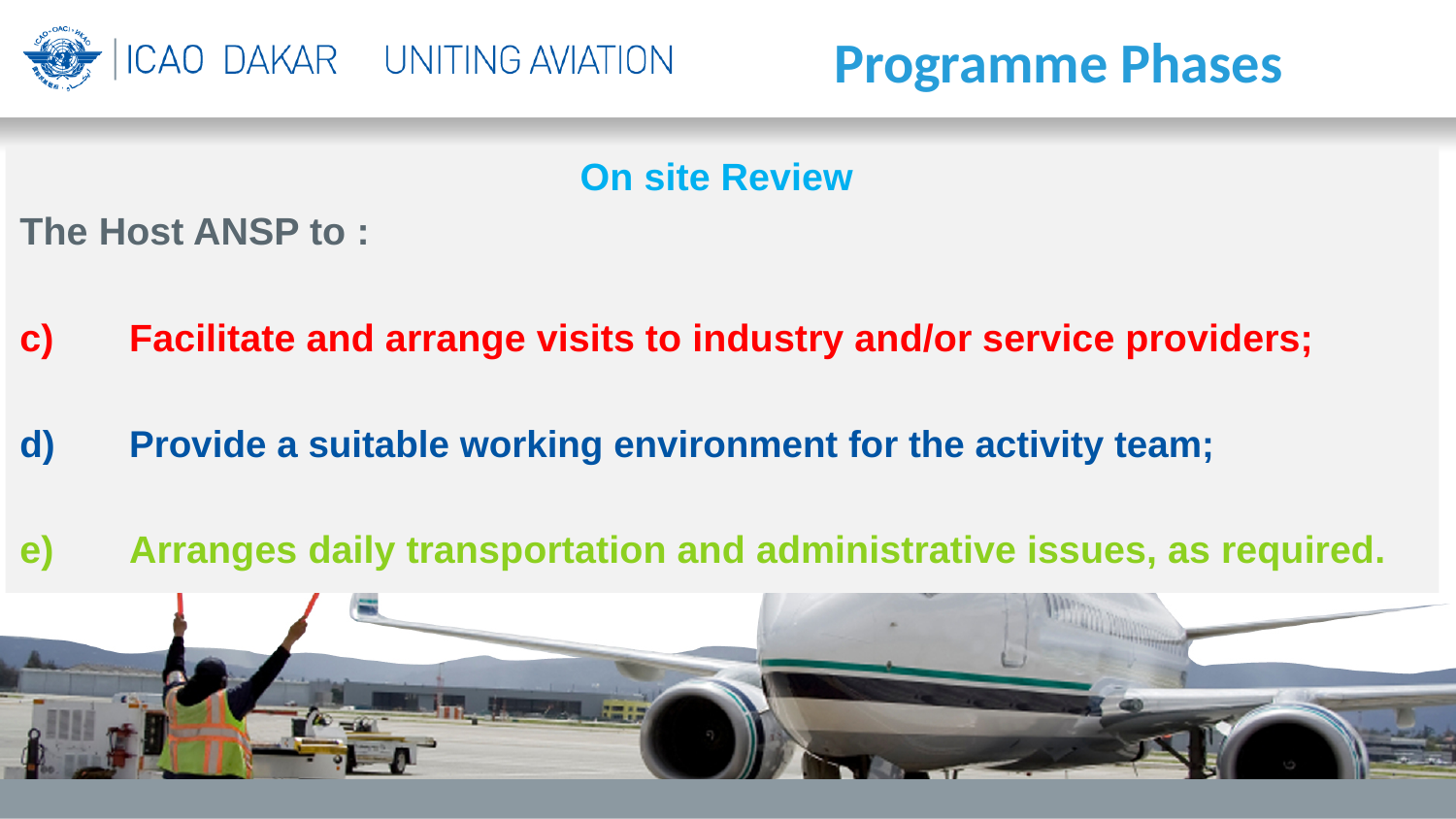

Programme Phases

On site Review
The Host ANSP to :

	Facilitate and arrange visits to industry and/or service providers;

Provide a suitable working environment for the activity team;

Arranges daily transportation and administrative issues, as required.